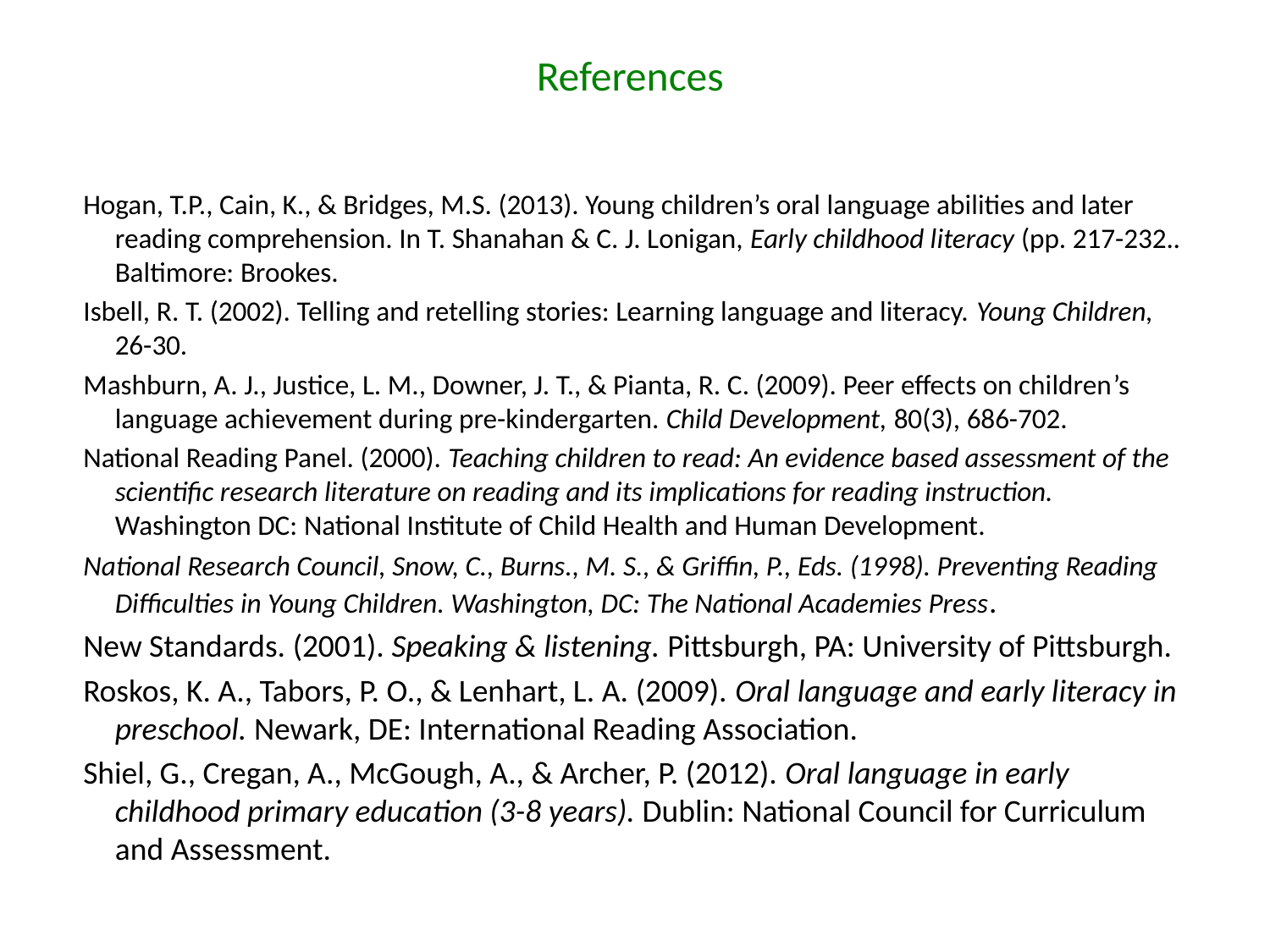

# References
Hogan, T.P., Cain, K., & Bridges, M.S. (2013). Young children’s oral language abilities and later reading comprehension. In T. Shanahan & C. J. Lonigan, Early childhood literacy (pp. 217-232.. Baltimore: Brookes.
Isbell, R. T. (2002). Telling and retelling stories: Learning language and literacy. Young Children, 26-30.
Mashburn, A. J., Justice, L. M., Downer, J. T., & Pianta, R. C. (2009). Peer effects on children’s language achievement during pre-kindergarten. Child Development, 80(3), 686-702.
National Reading Panel. (2000). Teaching children to read: An evidence based assessment of the scientific research literature on reading and its implications for reading instruction. Washington DC: National Institute of Child Health and Human Development.
National Research Council, Snow, C., Burns., M. S., & Griffin, P., Eds. (1998). Preventing Reading Difficulties in Young Children. Washington, DC: The National Academies Press.
New Standards. (2001). Speaking & listening. Pittsburgh, PA: University of Pittsburgh.
Roskos, K. A., Tabors, P. O., & Lenhart, L. A. (2009). Oral language and early literacy in preschool. Newark, DE: International Reading Association.
Shiel, G., Cregan, A., McGough, A., & Archer, P. (2012). Oral language in early childhood primary education (3-8 years). Dublin: National Council for Curriculum and Assessment.